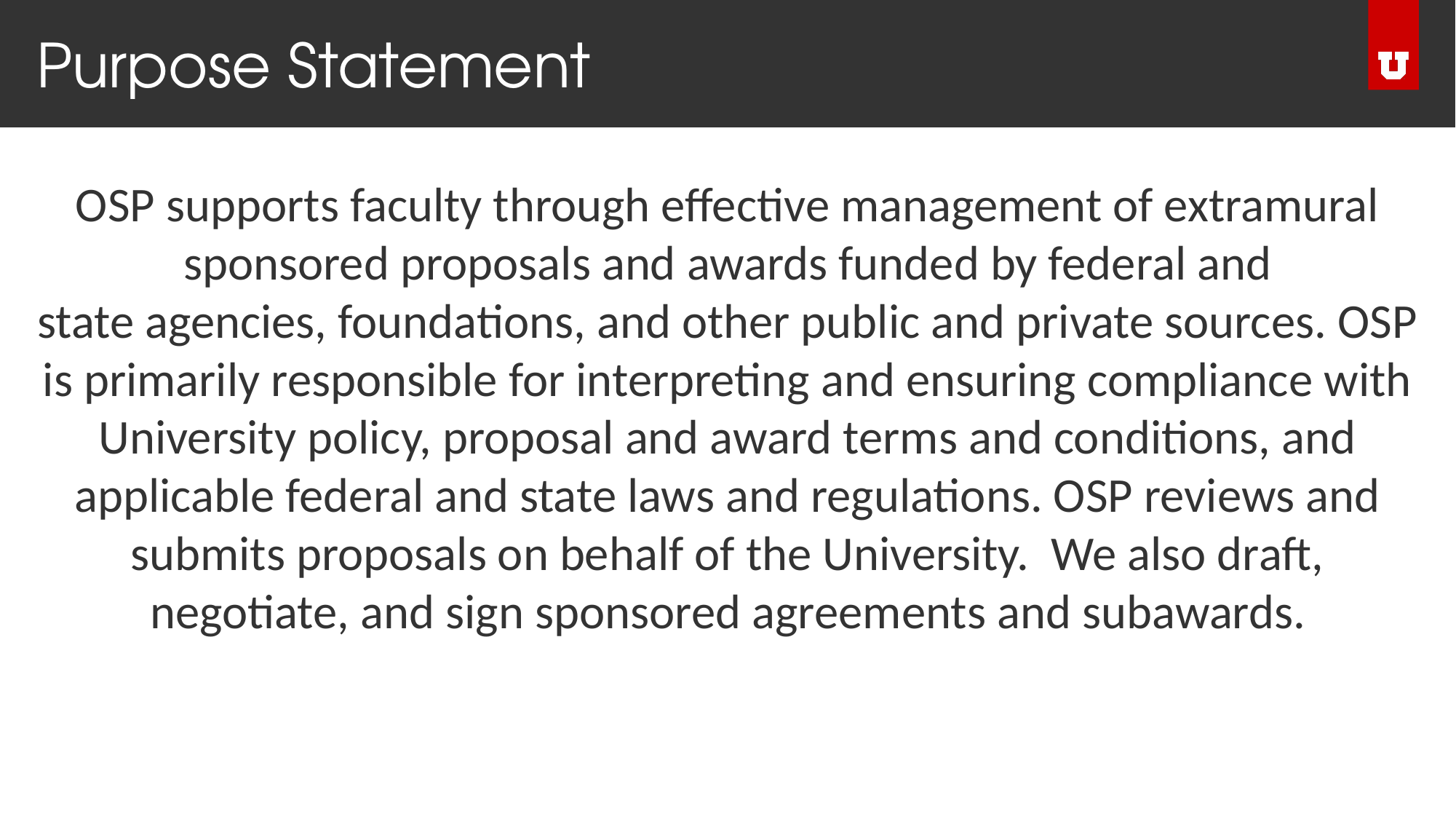

# Purpose Statement

OSP supports faculty through effective management of extramural sponsored proposals and awards funded by federal and state agencies, foundations, and other public and private sources. OSP is primarily responsible for interpreting and ensuring compliance with University policy, proposal and award terms and conditions, and applicable federal and state laws and regulations. OSP reviews and submits proposals on behalf of the University.  We also draft, negotiate, and sign sponsored agreements and subawards.